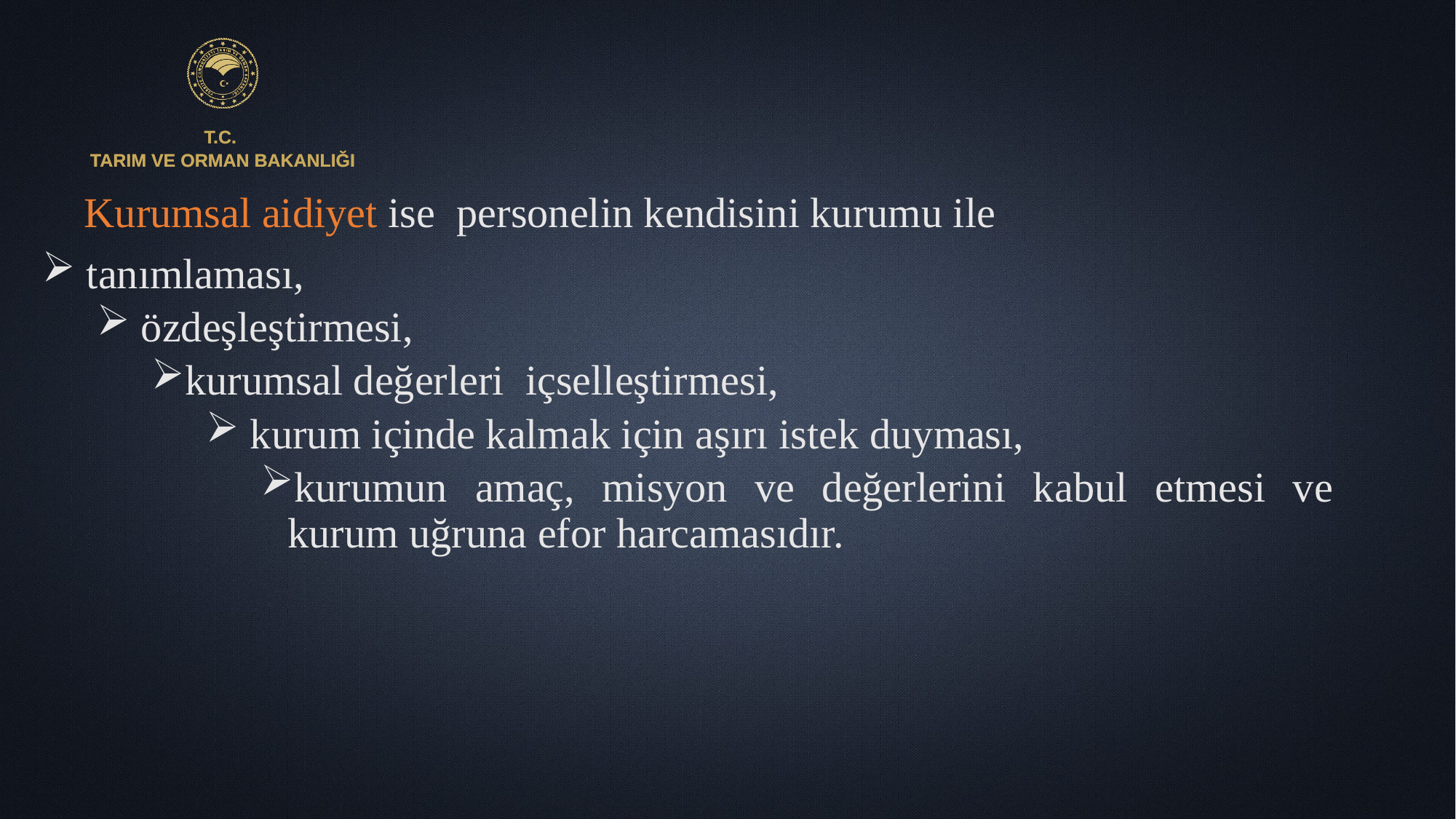

Kurumsal aidiyet ise  personelin kendisini kurumu ile
 tanımlaması,
 özdeşleştirmesi,
kurumsal değerleri  içselleştirmesi,
 kurum içinde kalmak için aşırı istek duyması,
kurumun amaç, misyon ve değerlerini kabul etmesi ve kurum uğruna efor harcamasıdır.